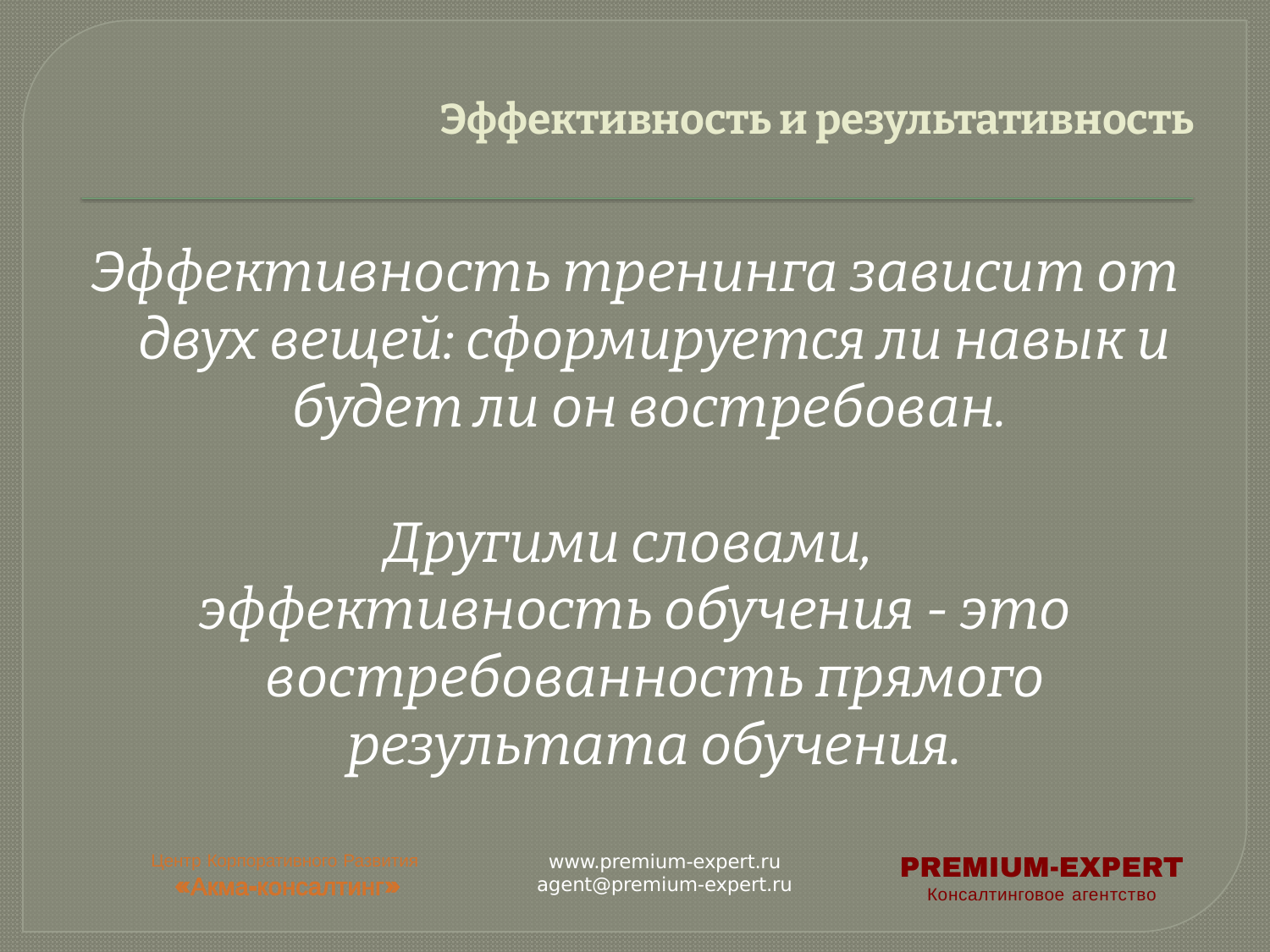

# Эффективность и результативность
Эффективность тренинга зависит от двух вещей: сформируется ли навык и будет ли он востребован.

Другими словами,
эффективность обучения - это востребованность прямого результата обучения.

Центр Корпоративного Развития
«Акма-консалтинг»
www.premium-expert.ru
agent@premium-expert.ru
PREMIUM-EXPERT
Консалтинговое агентство